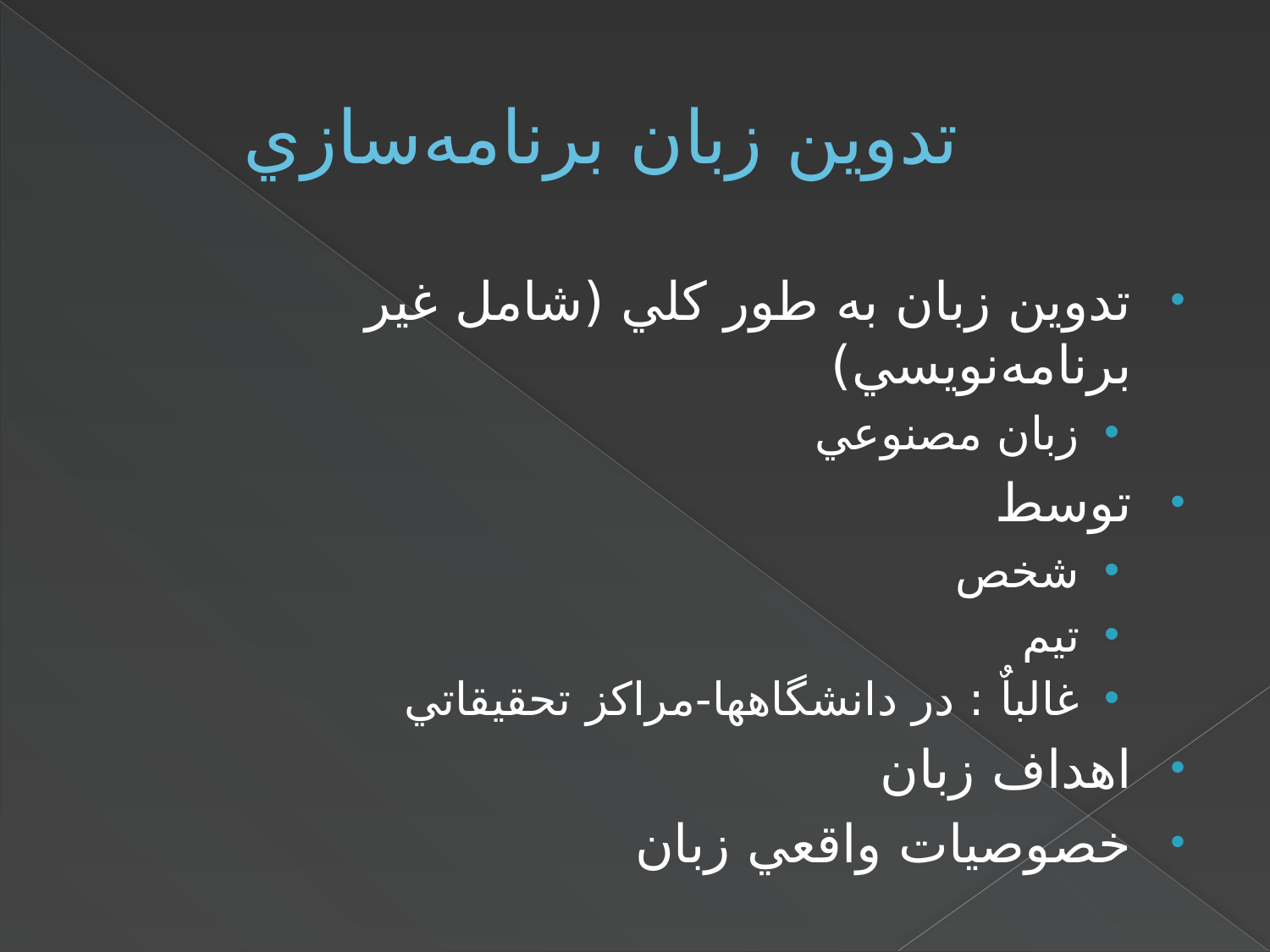

# تدوين زبان برنامه‌سازي
تدوين زبان به طور کلي (شامل غير برنامه‌نويسي)
زبان مصنوعي
توسط
شخص
تيم
غالباٌ : در دانشگاهها-مراکز تحقيقاتي
اهداف زبان
خصوصيات واقعي زبان